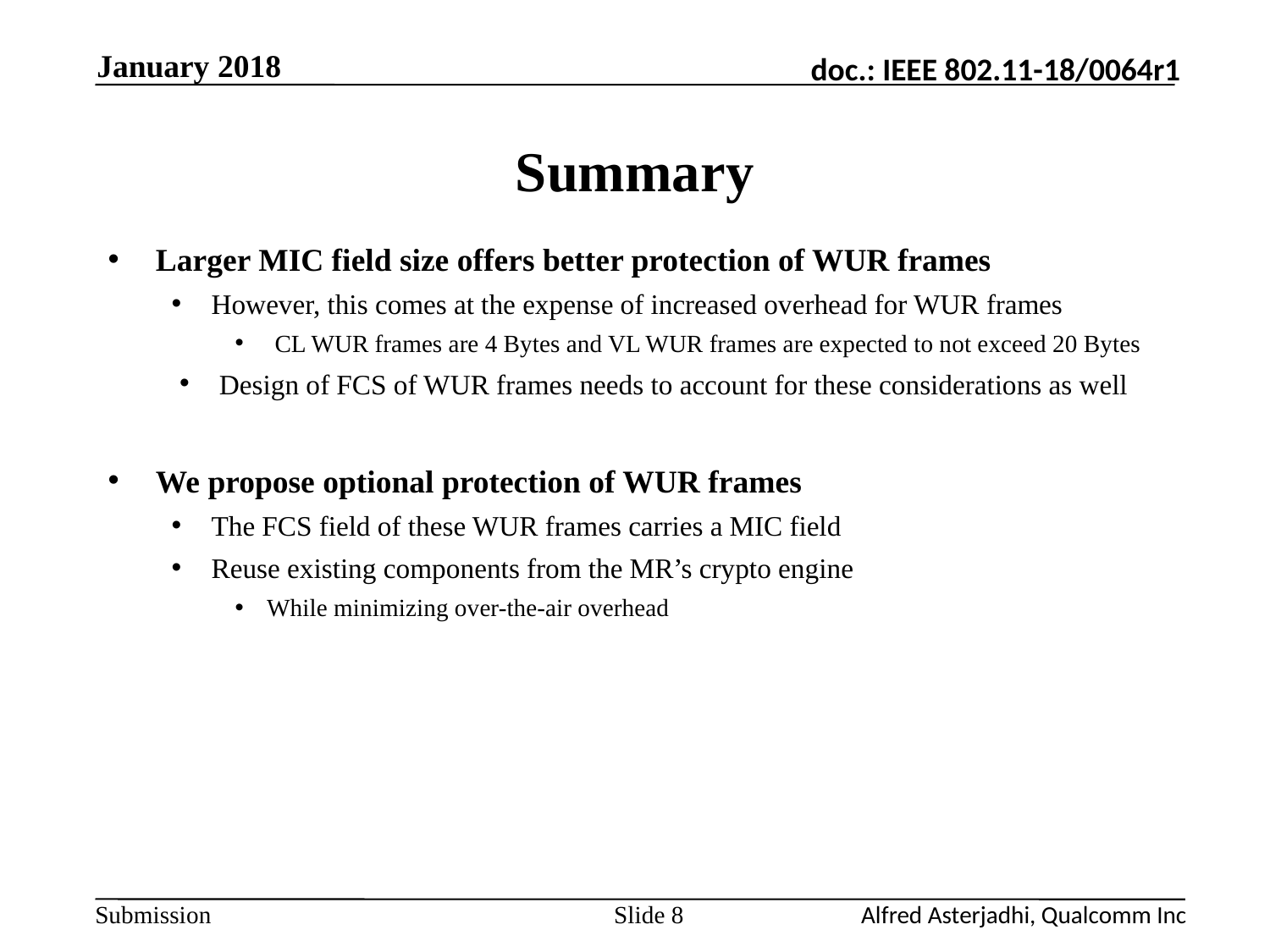

January 2018
# Summary
Larger MIC field size offers better protection of WUR frames
However, this comes at the expense of increased overhead for WUR frames
CL WUR frames are 4 Bytes and VL WUR frames are expected to not exceed 20 Bytes
Design of FCS of WUR frames needs to account for these considerations as well

We propose optional protection of WUR frames
The FCS field of these WUR frames carries a MIC field
Reuse existing components from the MR’s crypto engine
While minimizing over-the-air overhead

Slide 8
Alfred Asterjadhi, Qualcomm Inc